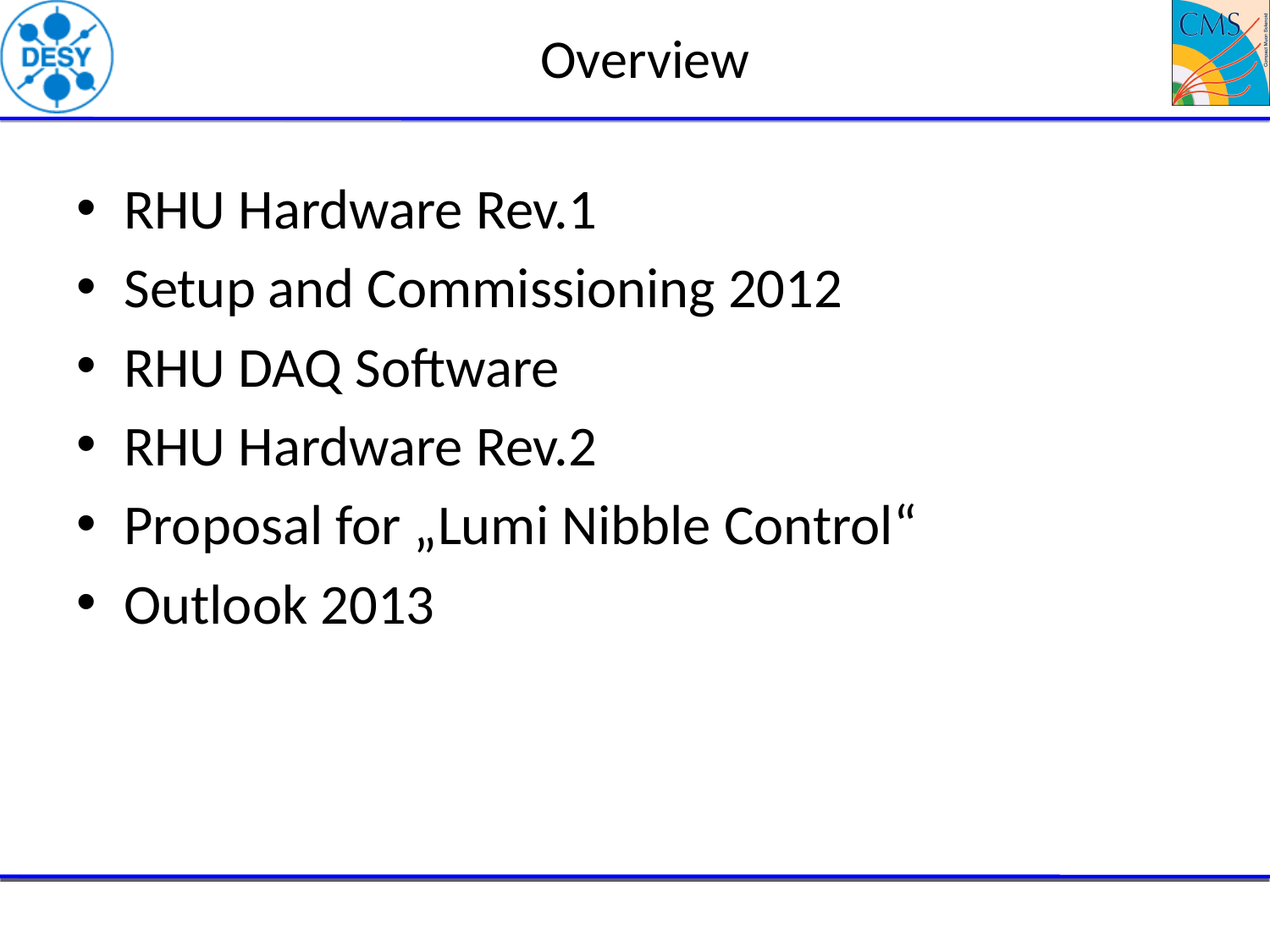

# Overview
RHU Hardware Rev.1
Setup and Commissioning 2012
RHU DAQ Software
RHU Hardware Rev.2
Proposal for „Lumi Nibble Control“
Outlook 2013